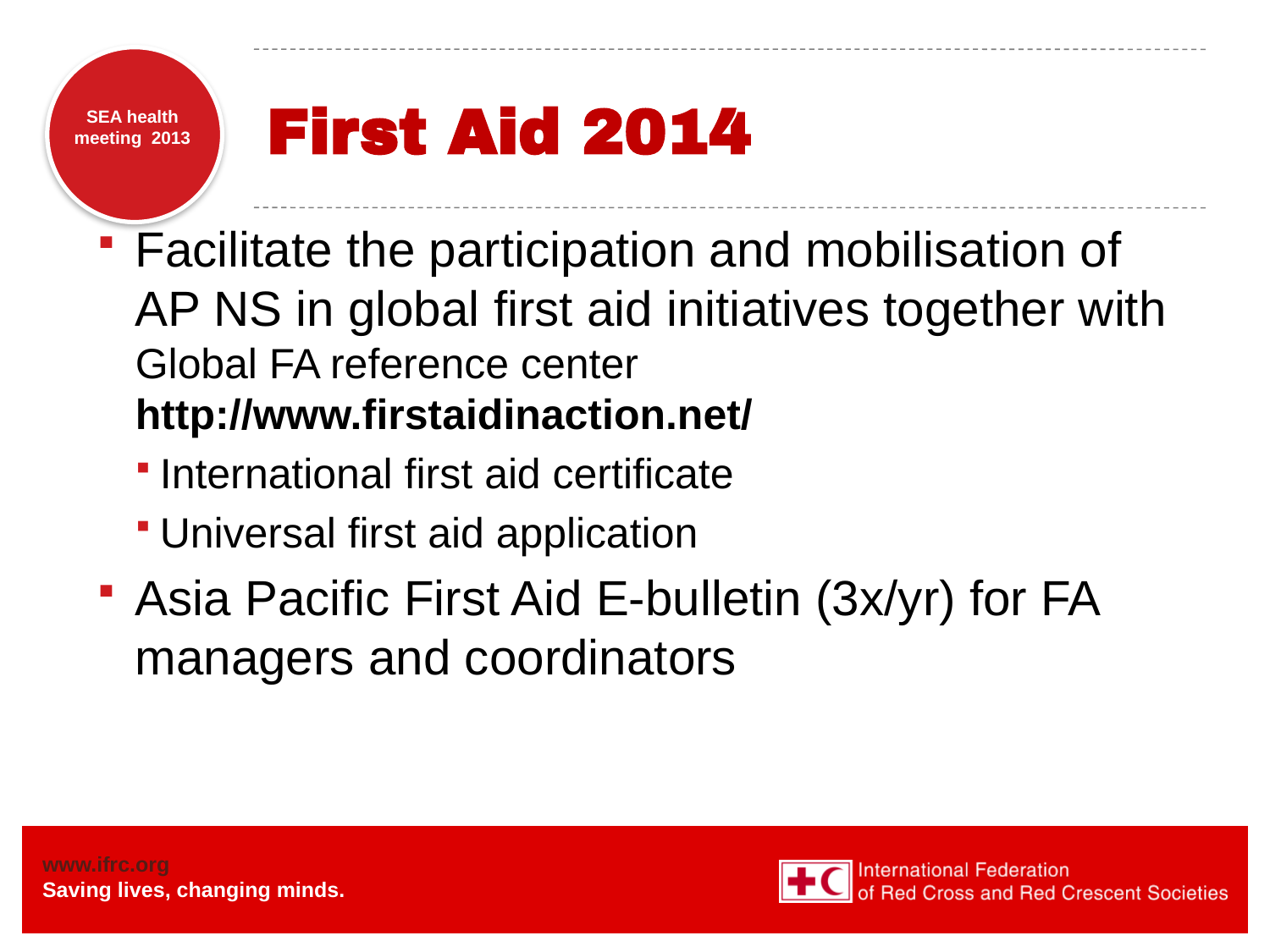

# First Aid 2014
Facilitate the participation and mobilisation of AP NS in global first aid initiatives together with Global FA reference center http://www.firstaidinaction.net/
International first aid certificate
Universal first aid application
Asia Pacific First Aid E-bulletin (3x/yr) for FA managers and coordinators